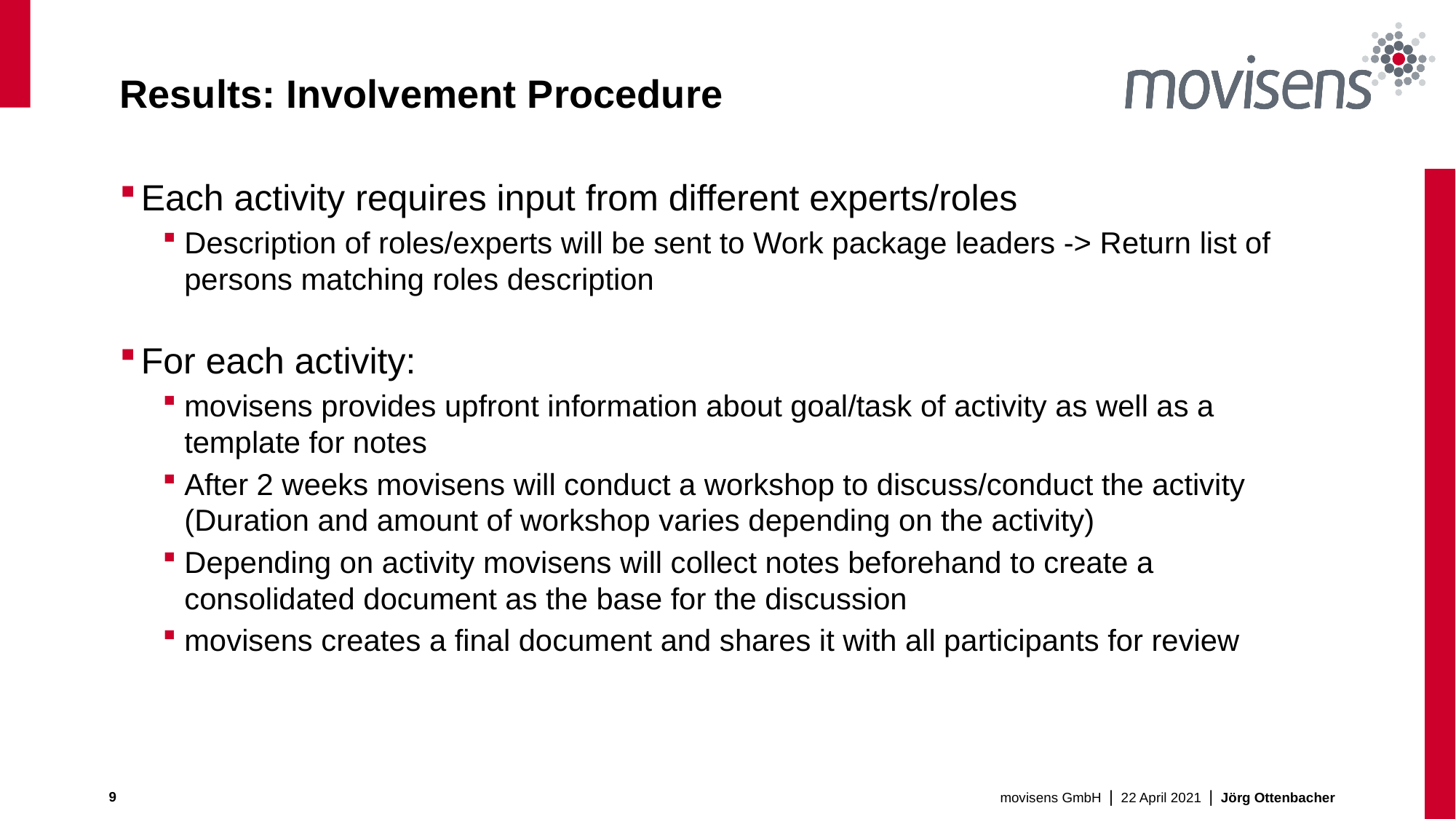

# Results: Involvement Procedure
Each activity requires input from different experts/roles
Description of roles/experts will be sent to Work package leaders -> Return list of persons matching roles description

For each activity:
movisens provides upfront information about goal/task of activity as well as a template for notes
After 2 weeks movisens will conduct a workshop to discuss/conduct the activity
(Duration and amount of workshop varies depending on the activity)
Depending on activity movisens will collect notes beforehand to create a consolidated document as the base for the discussion
movisens creates a final document and shares it with all participants for review